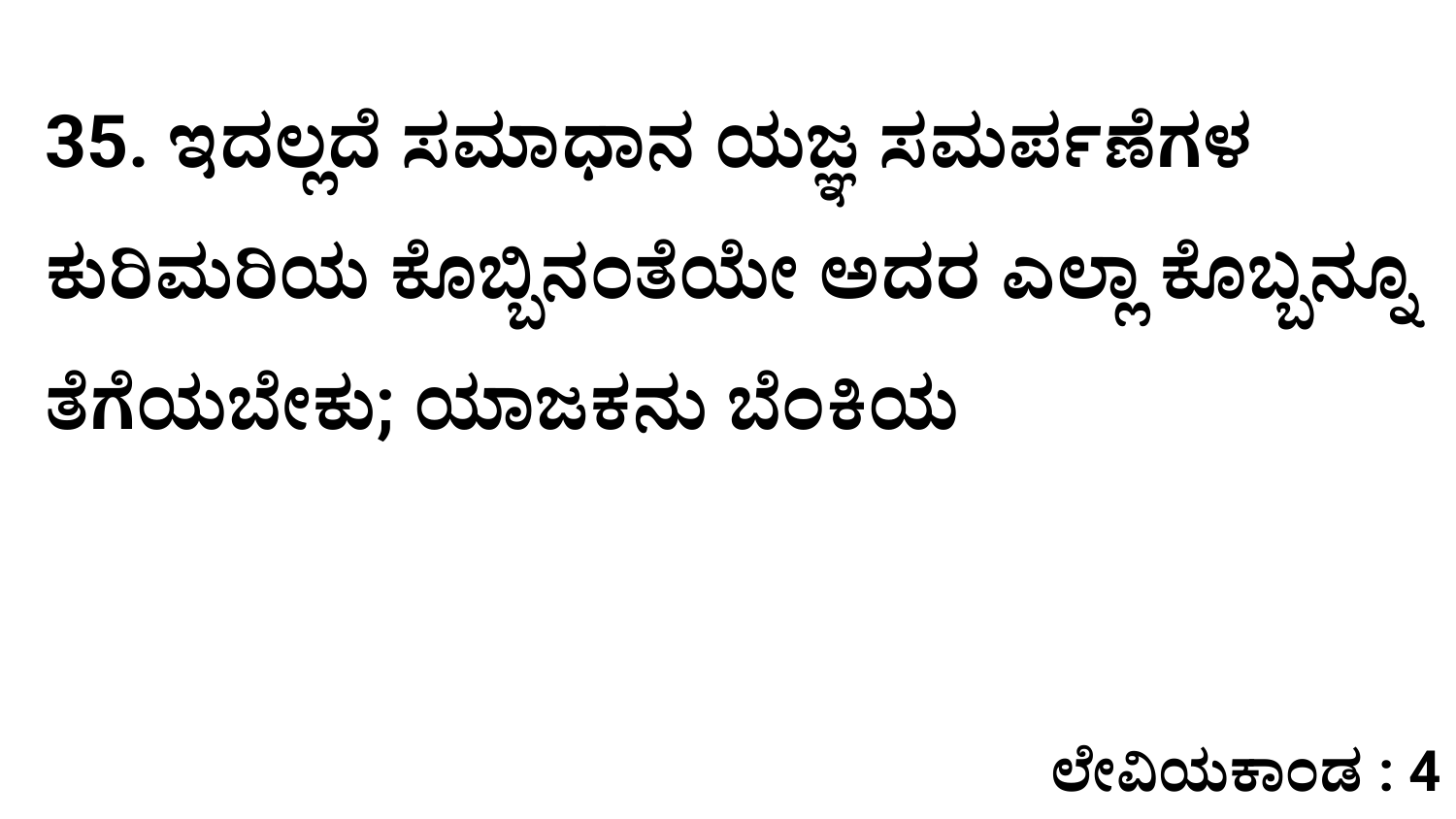

35. ಇದಲ್ಲದೆ ಸಮಾಧಾನ ಯಜ್ಞ ಸಮರ್ಪಣೆಗಳ ಕುರಿಮರಿಯ ಕೊಬ್ಬಿನಂತೆಯೇ ಅದರ ಎಲ್ಲಾ ಕೊಬ್ಬನ್ನೂ ತೆಗೆಯಬೇಕು; ಯಾಜಕನು ಬೆಂಕಿಯ
ಲೇವಿಯಕಾಂಡ : 4